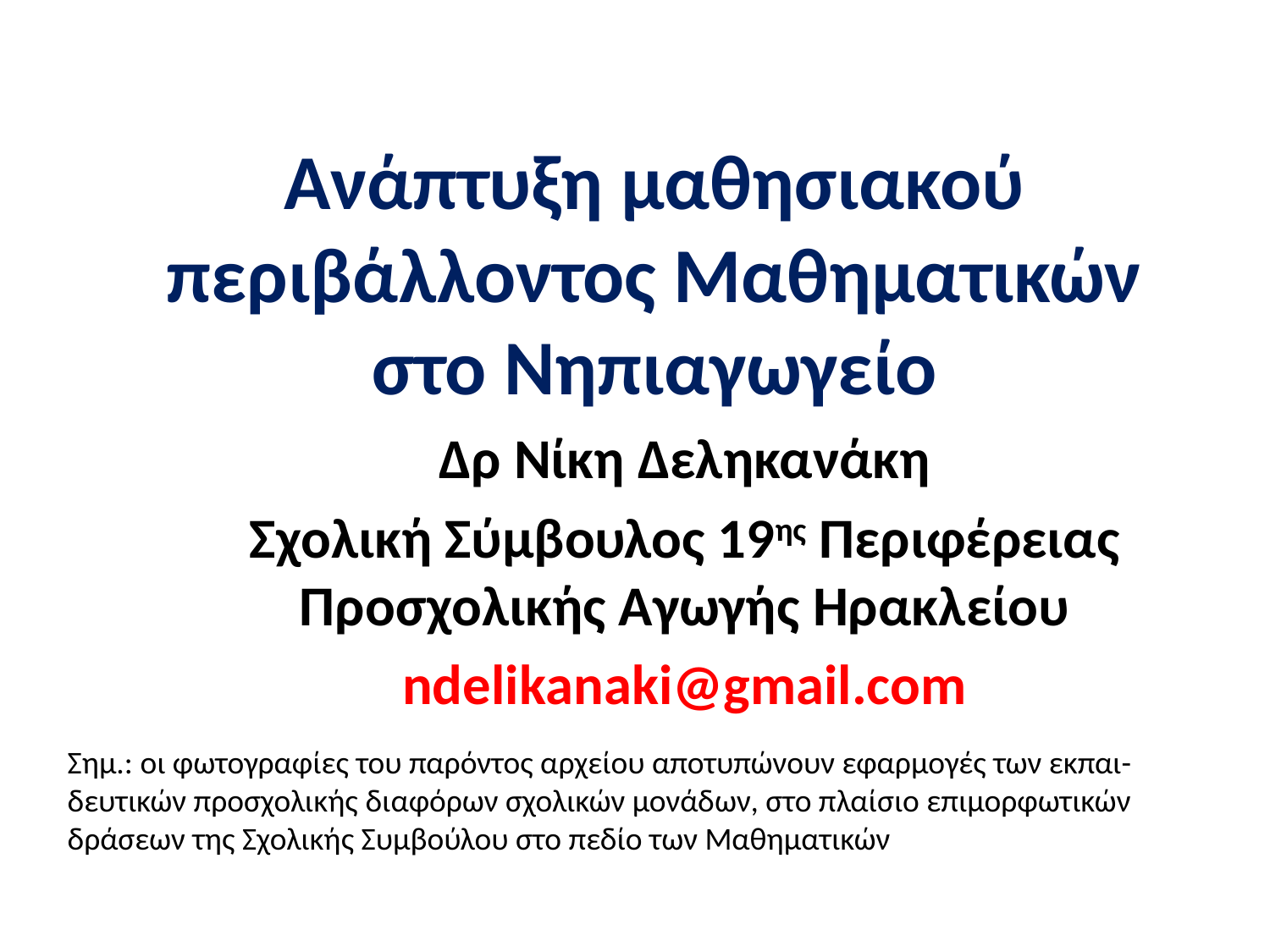

# Ανάπτυξη μαθησιακού περιβάλλοντος Μαθηματικών στο Νηπιαγωγείο
Δρ Νίκη Δεληκανάκη
Σχολική Σύμβουλος 19ης Περιφέρειας Προσχολικής Αγωγής Ηρακλείου
ndelikanaki@gmail.com

Σημ.: οι φωτογραφίες του παρόντος αρχείου αποτυπώνουν εφαρμογές των εκπαι-δευτικών προσχολικής διαφόρων σχολικών μονάδων, στο πλαίσιο επιμορφωτικών δράσεων της Σχολικής Συμβούλου στο πεδίο των Μαθηματικών